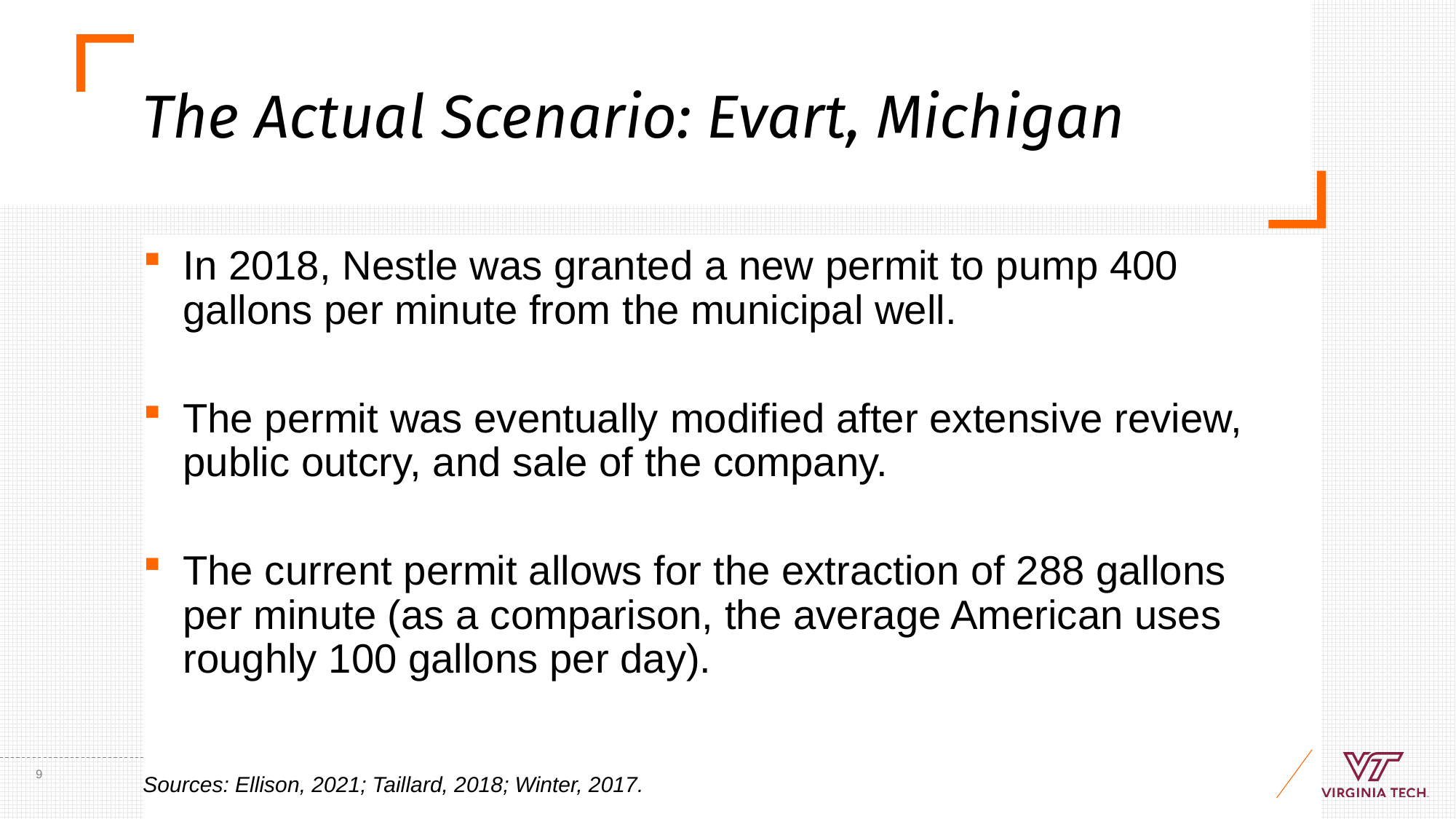

# The Actual Scenario: Evart, Michigan
In 2018, Nestle was granted a new permit to pump 400 gallons per minute from the municipal well.

The permit was eventually modified after extensive review, public outcry, and sale of the company.

The current permit allows for the extraction of 288 gallons per minute (as a comparison, the average American uses roughly 100 gallons per day).

Sources: Ellison, 2021; Taillard, 2018; Winter, 2017.
9